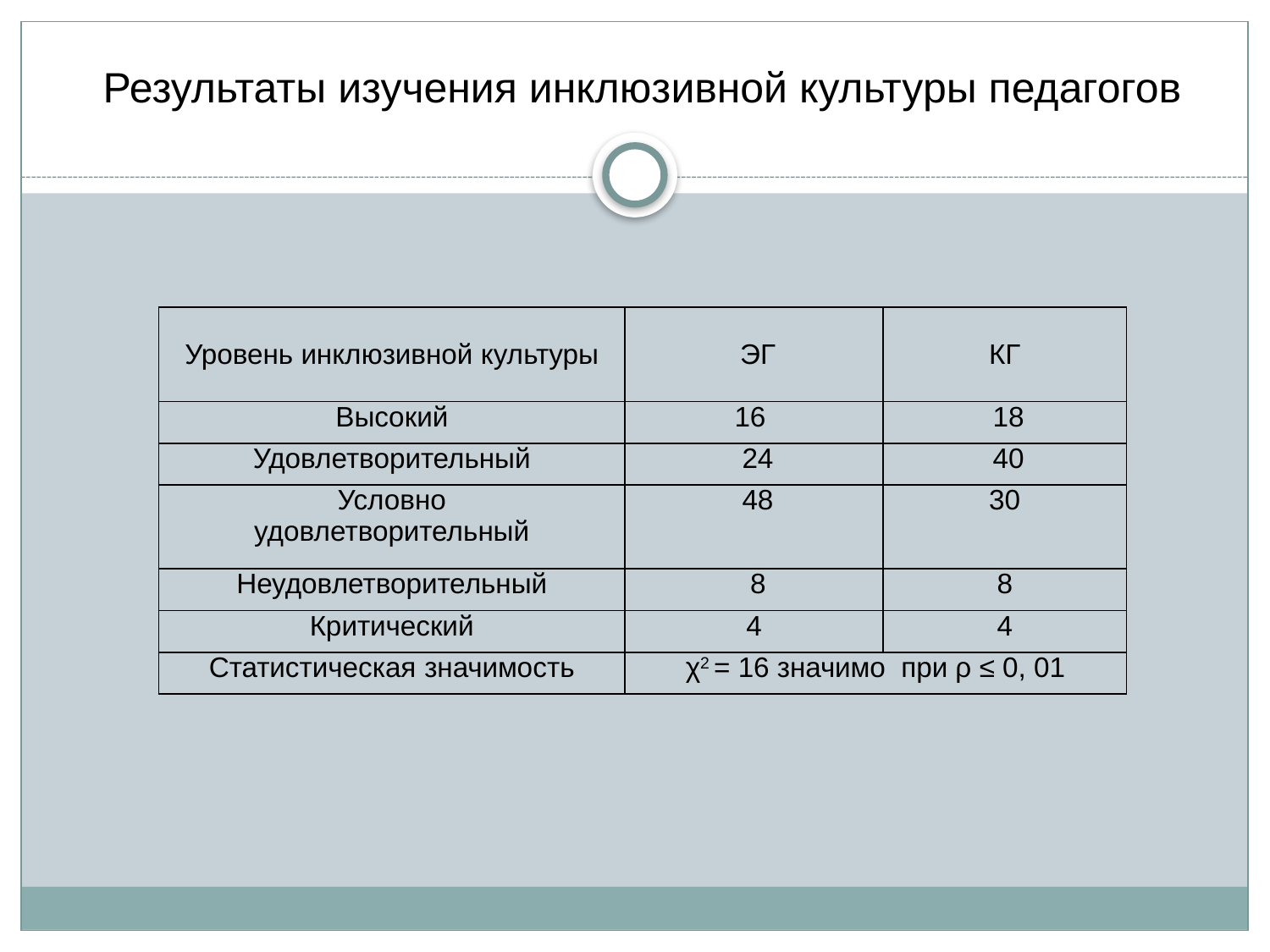

# Результаты изучения инклюзивной культуры педагогов
| Уровень инклюзивной культуры | ЭГ | КГ |
| --- | --- | --- |
| Высокий | 16 | 18 |
| Удовлетворительный | 24 | 40 |
| Условно удовлетворительный | 48 | 30 |
| Неудовлетворительный | 8 | 8 |
| Критический | 4 | 4 |
| Статистическая значимость | χ2 = 16 значимо при ρ ≤ 0, 01 |  |